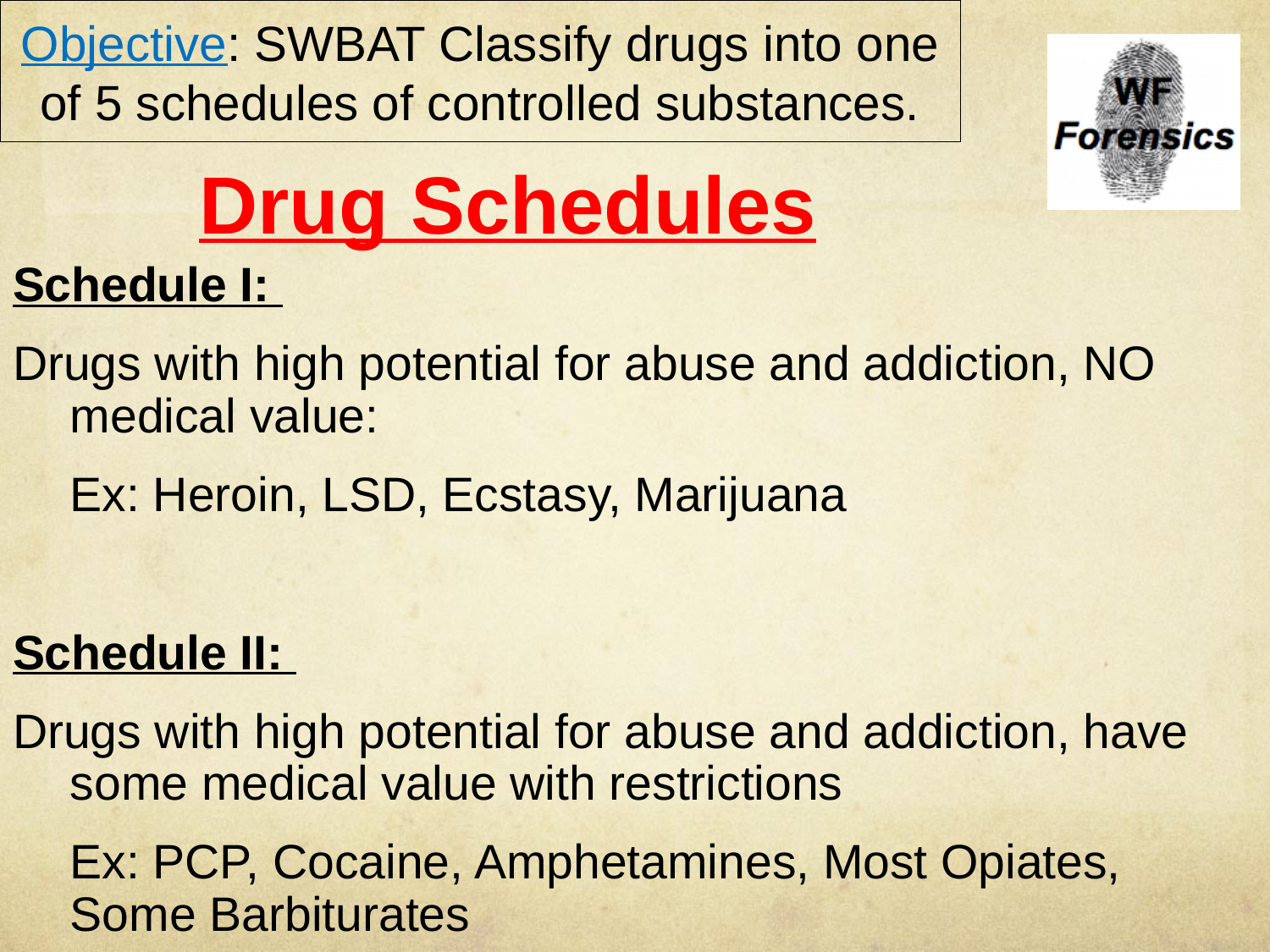

Objective: SWBAT Classify drugs into one of 5 schedules of controlled substances.
# Drug Schedules
Schedule I:
Drugs with high potential for abuse and addiction, NO medical value:
	Ex: Heroin, LSD, Ecstasy, Marijuana

Schedule II:
Drugs with high potential for abuse and addiction, have some medical value with restrictions
	Ex: PCP, Cocaine, Amphetamines, Most Opiates, Some Barbiturates